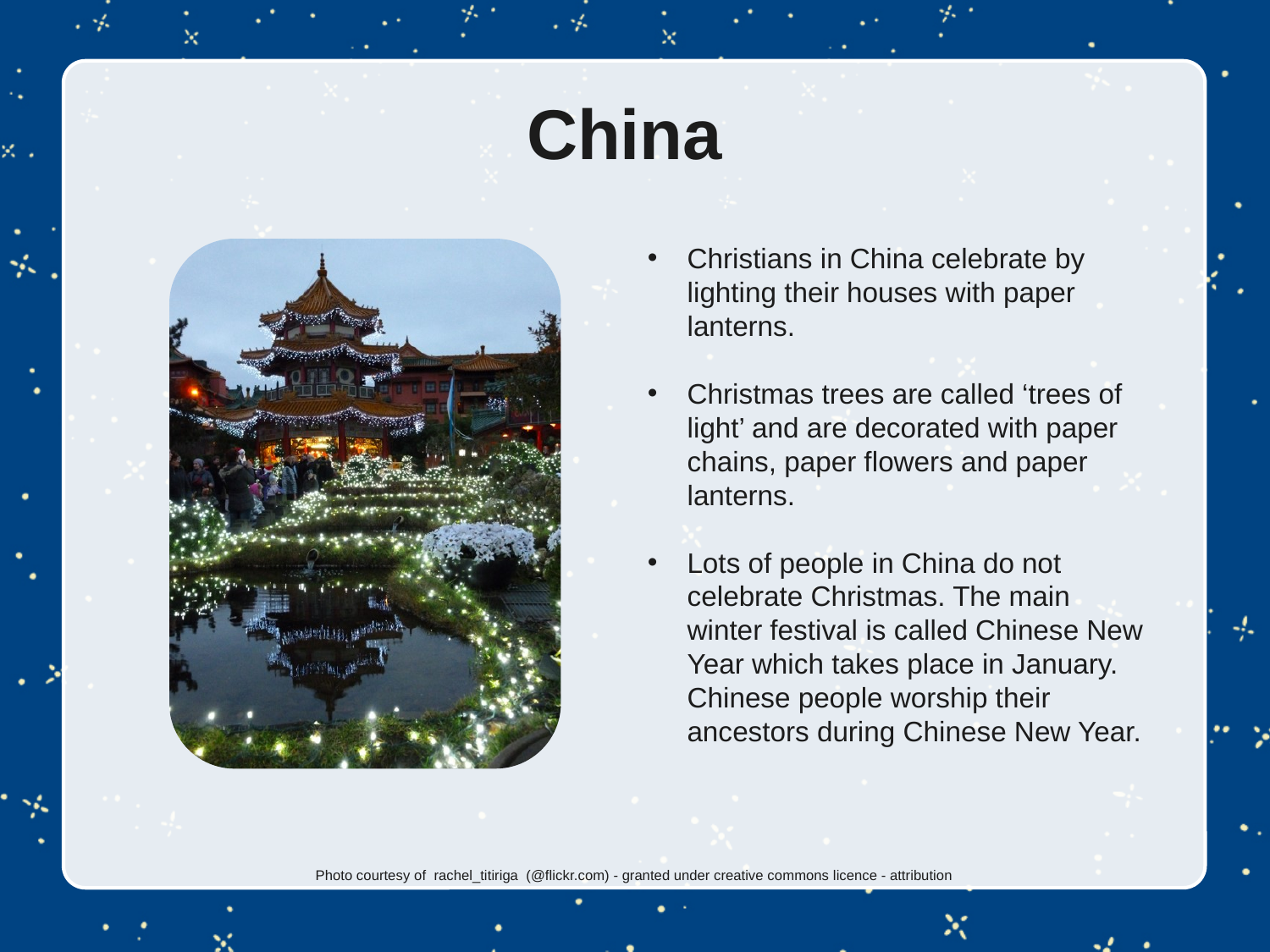

China

Christians in China celebrate by lighting their houses with paper lanterns.
Christmas trees are called ‘trees of light’ and are decorated with paper chains, paper flowers and paper lanterns.
Lots of people in China do not celebrate Christmas. The main winter festival is called Chinese New Year which takes place in January. Chinese people worship their ancestors during Chinese New Year.

Photo courtesy of  rachel_titiriga  (@flickr.com) - granted under creative commons licence - attribution